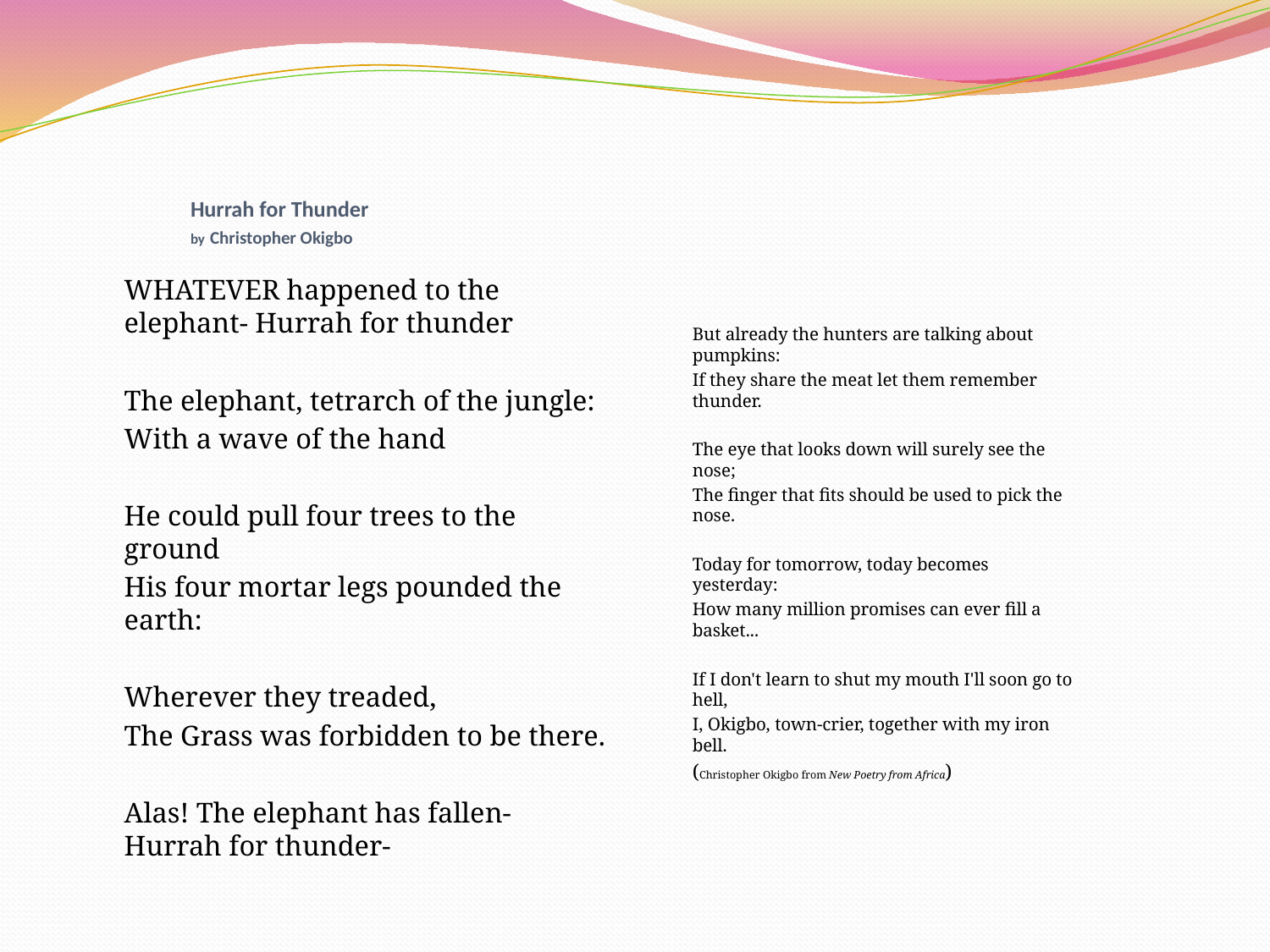

# Hurrah for Thunder by Christopher Okigbo
WHATEVER happened to the elephant- Hurrah for thunder

The elephant, tetrarch of the jungle:
With a wave of the hand

He could pull four trees to the ground
His four mortar legs pounded the earth:

Wherever they treaded,
The Grass was forbidden to be there.

Alas! The elephant has fallen- Hurrah for thunder-

But already the hunters are talking about pumpkins:
If they share the meat let them remember thunder.

The eye that looks down will surely see the nose;
The finger that fits should be used to pick the nose.

Today for tomorrow, today becomes yesterday:
How many million promises can ever fill a basket...

If I don't learn to shut my mouth I'll soon go to hell,
I, Okigbo, town-crier, together with my iron bell.
(Christopher Okigbo from New Poetry from Africa)